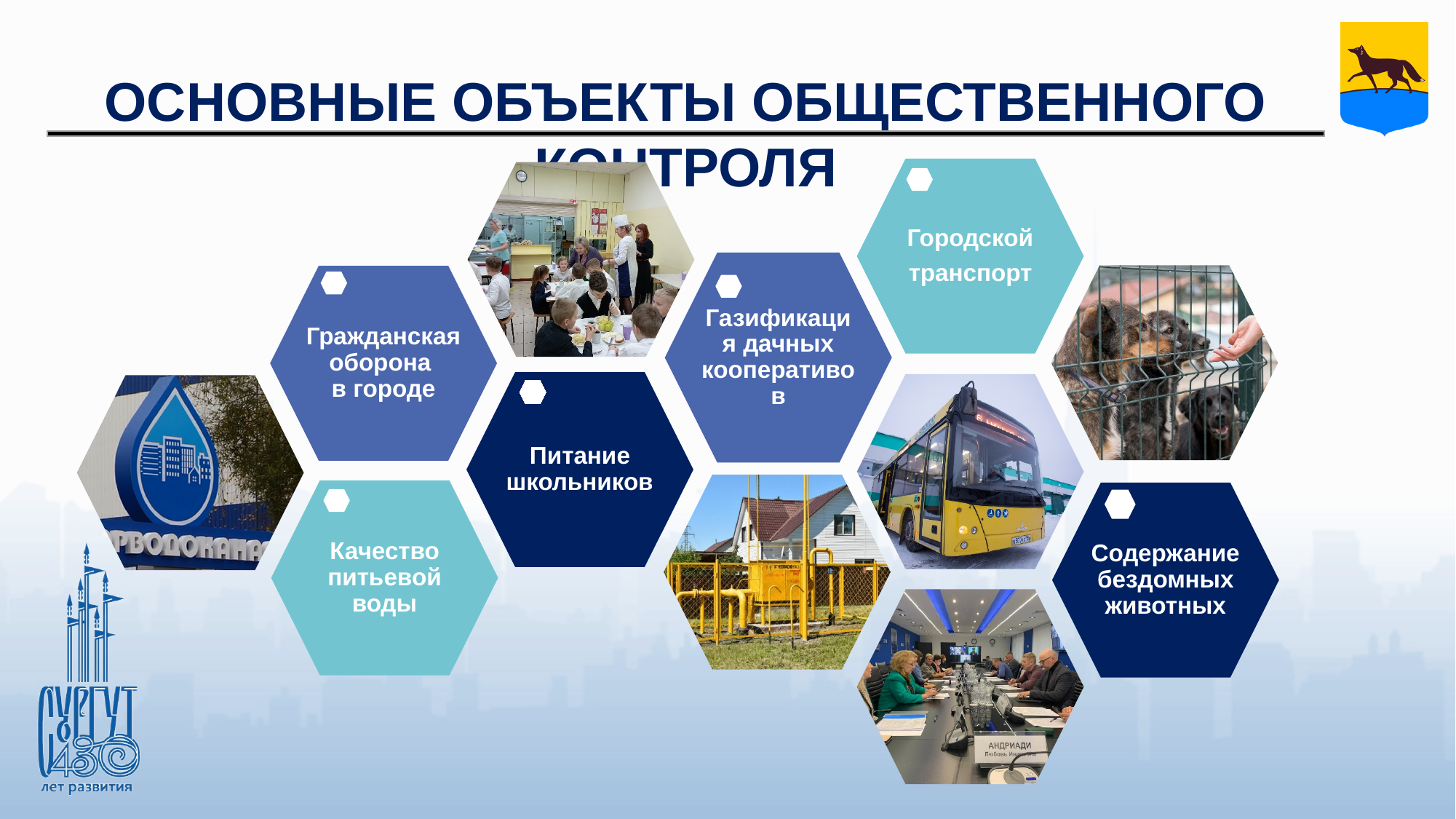

ОСНОВНЫЕ ОБЪЕКТЫ ОБЩЕСТВЕННОГО КОНТРОЛЯ

Качество питьевой воды
Питание школьников
Гражданская оборона
в городе
Газификация дачных кооперативов
Городской
транспорт
Содержание бездомных животных